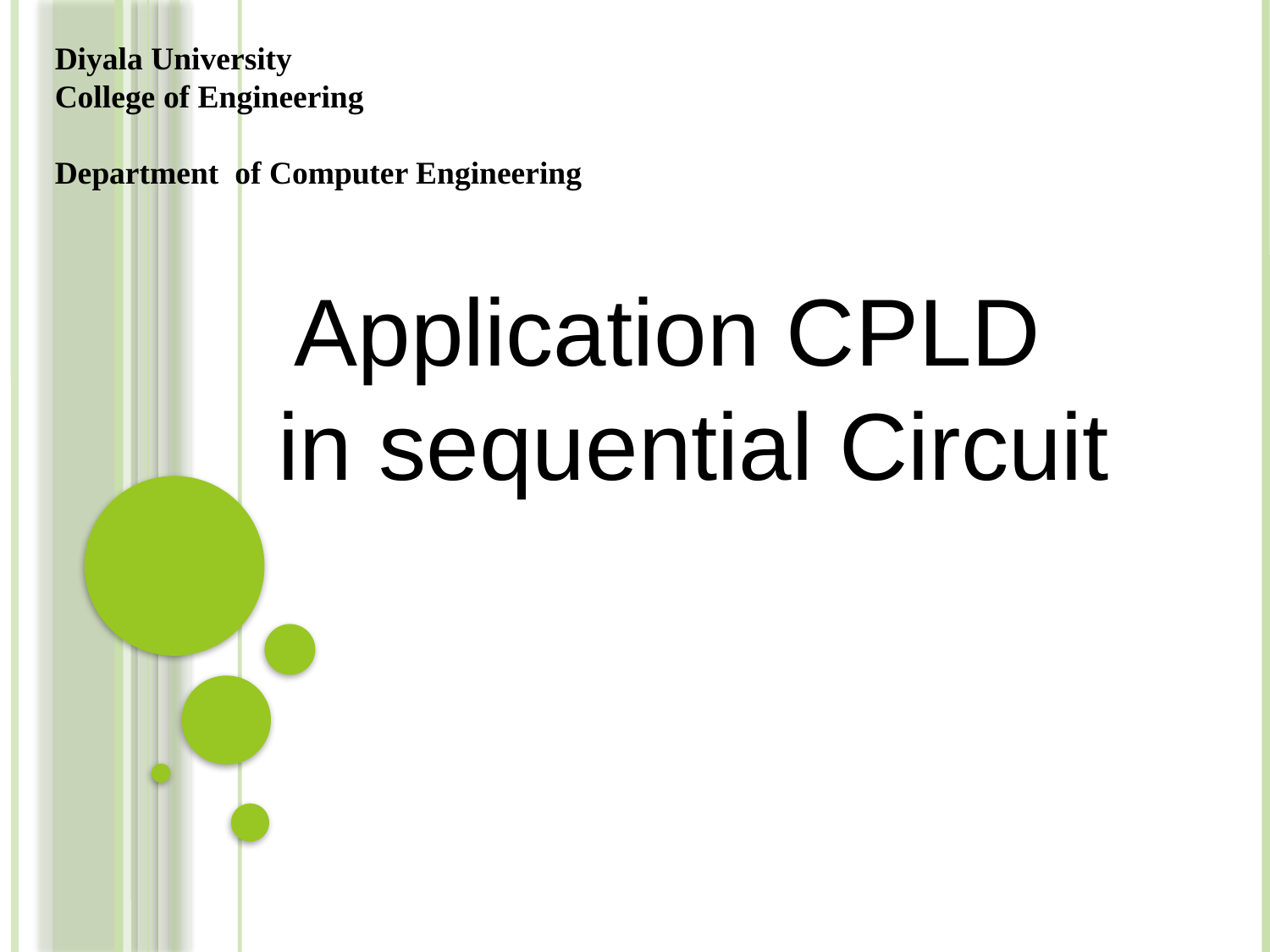

Diyala University
College of Engineering
Department  of Computer Engineering
Application CPLD
 in sequential Circuit